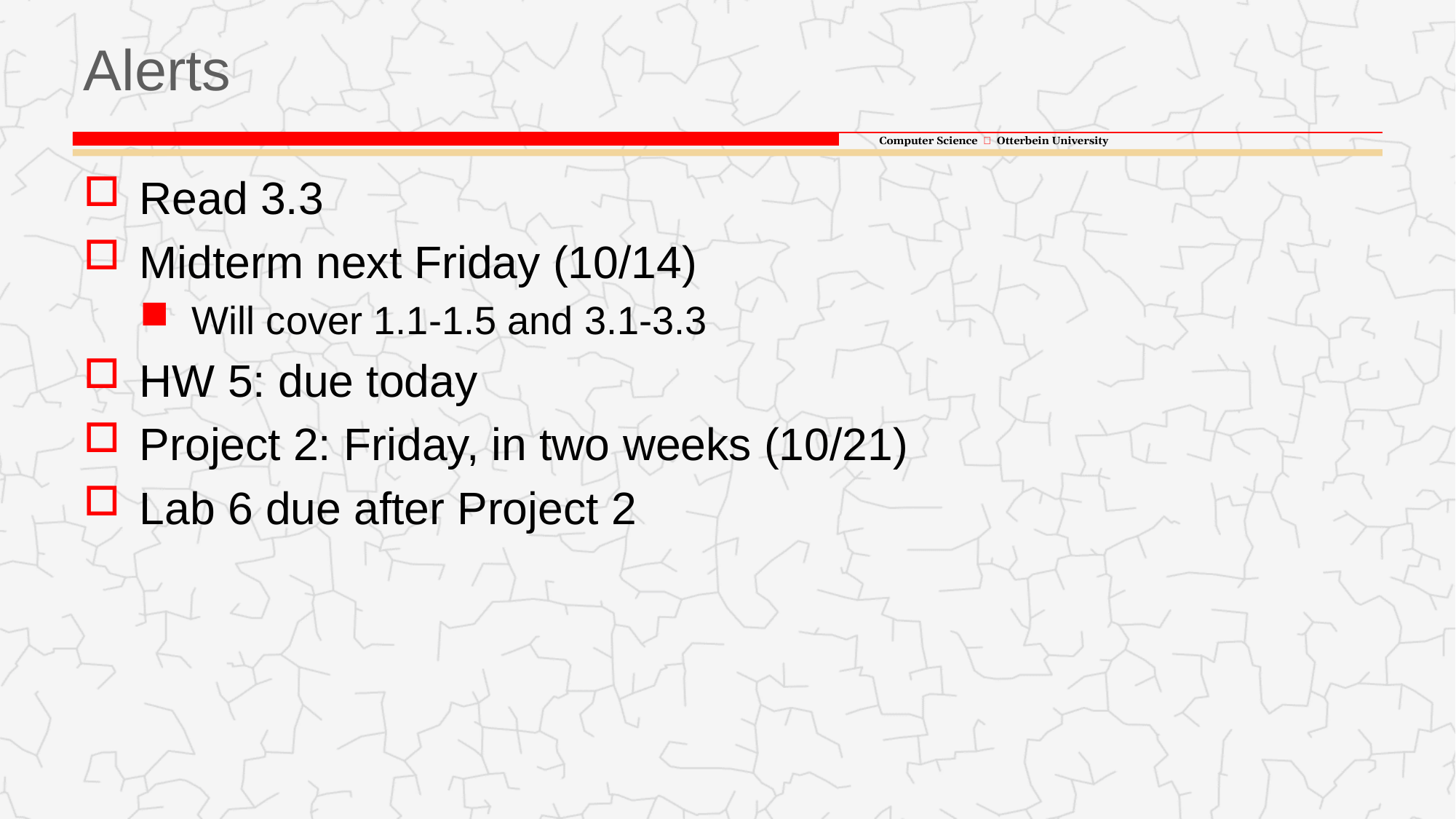

# Alerts
Read 3.3
Midterm next Friday (10/14)
Will cover 1.1-1.5 and 3.1-3.3
HW 5: due today
Project 2: Friday, in two weeks (10/21)
Lab 6 due after Project 2